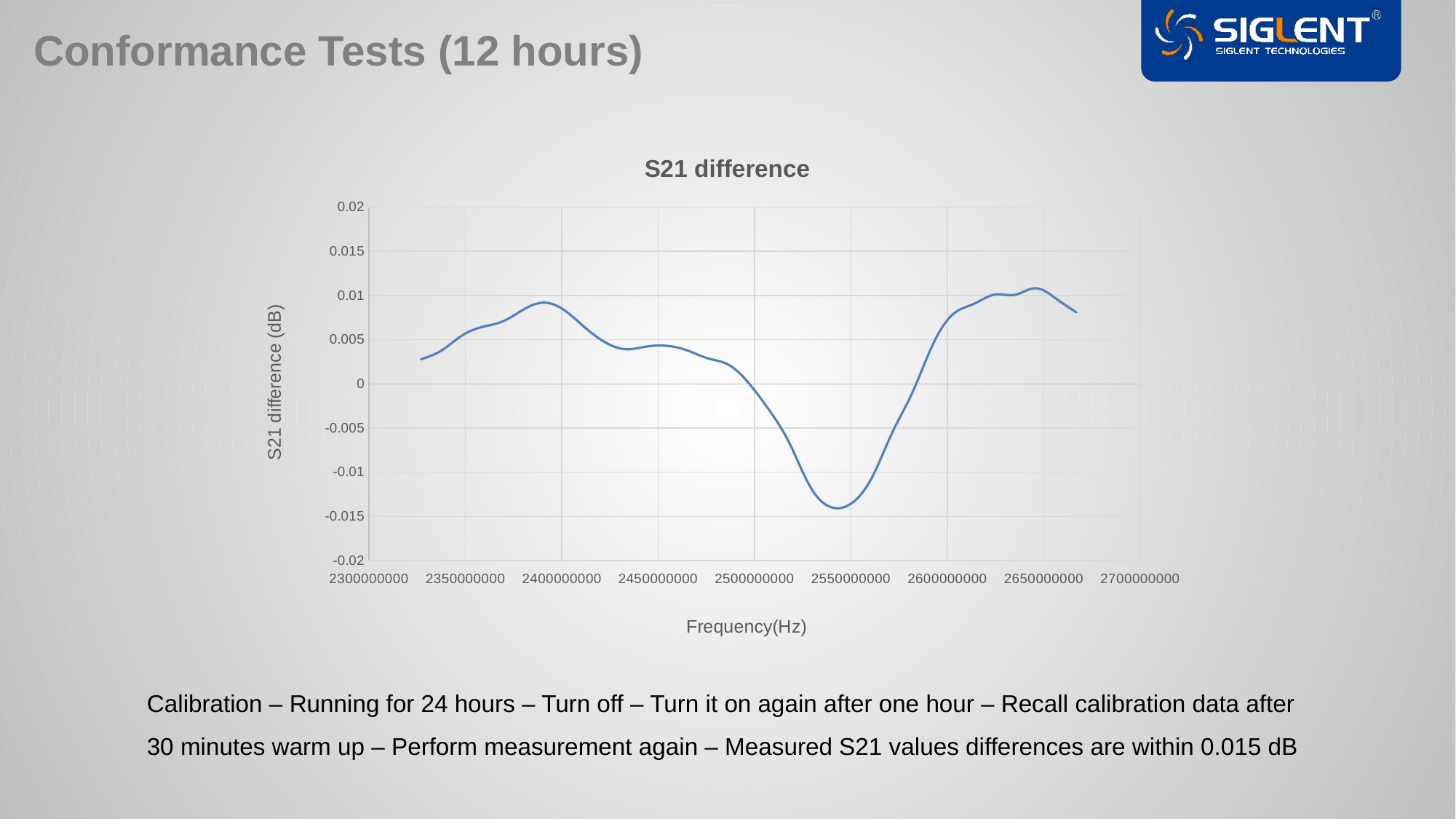

Conformance Tests (12 hours)

### Chart: S21 difference

| Category |  |
|---|---|
Calibration – Running for 24 hours – Turn off – Turn it on again after one hour – Recall calibration data after 30 minutes warm up – Perform measurement again – Measured S21 values differences are within 0.015 dB